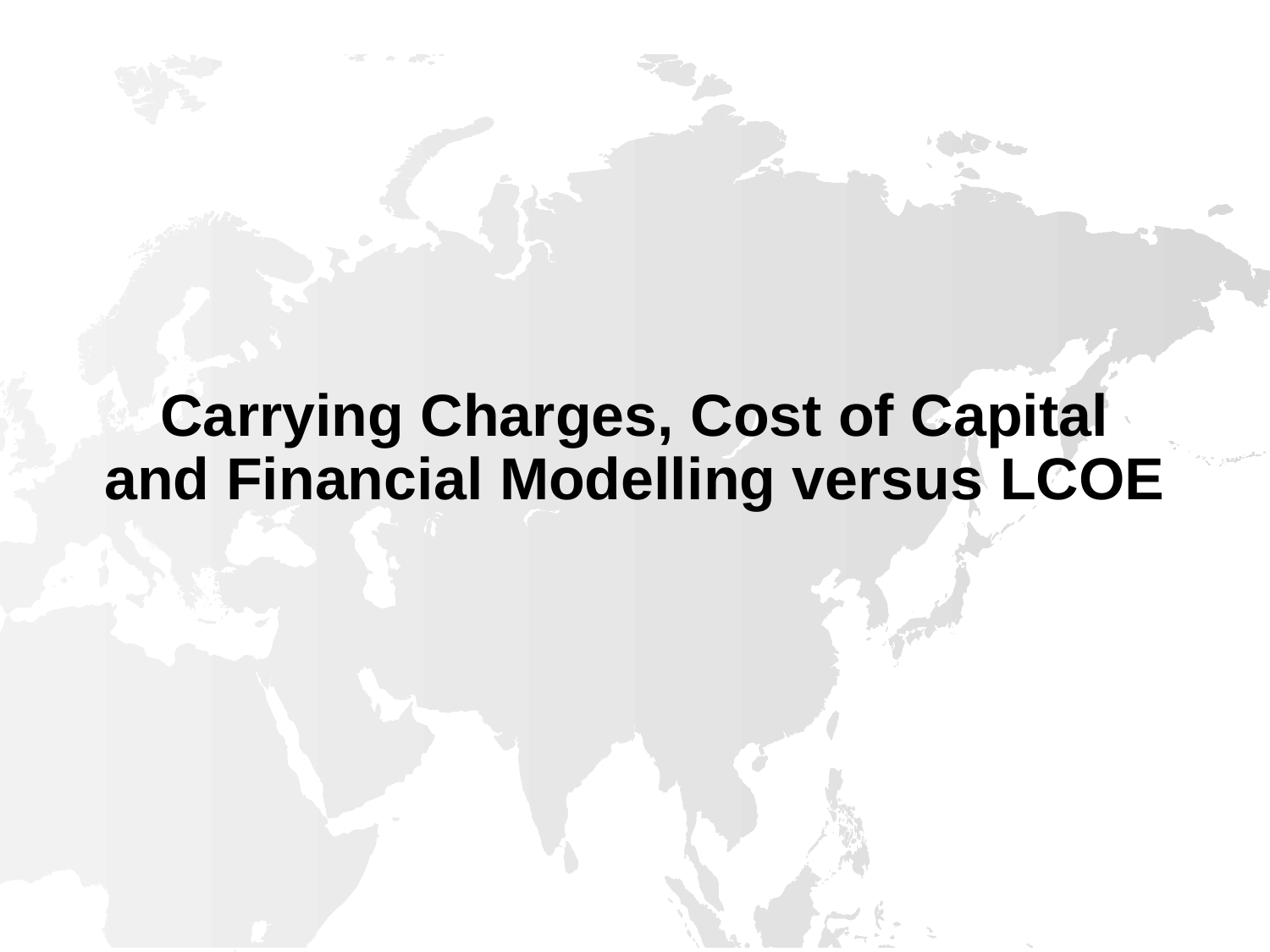

# Carrying Charges, Cost of Capital and Financial Modelling versus LCOE